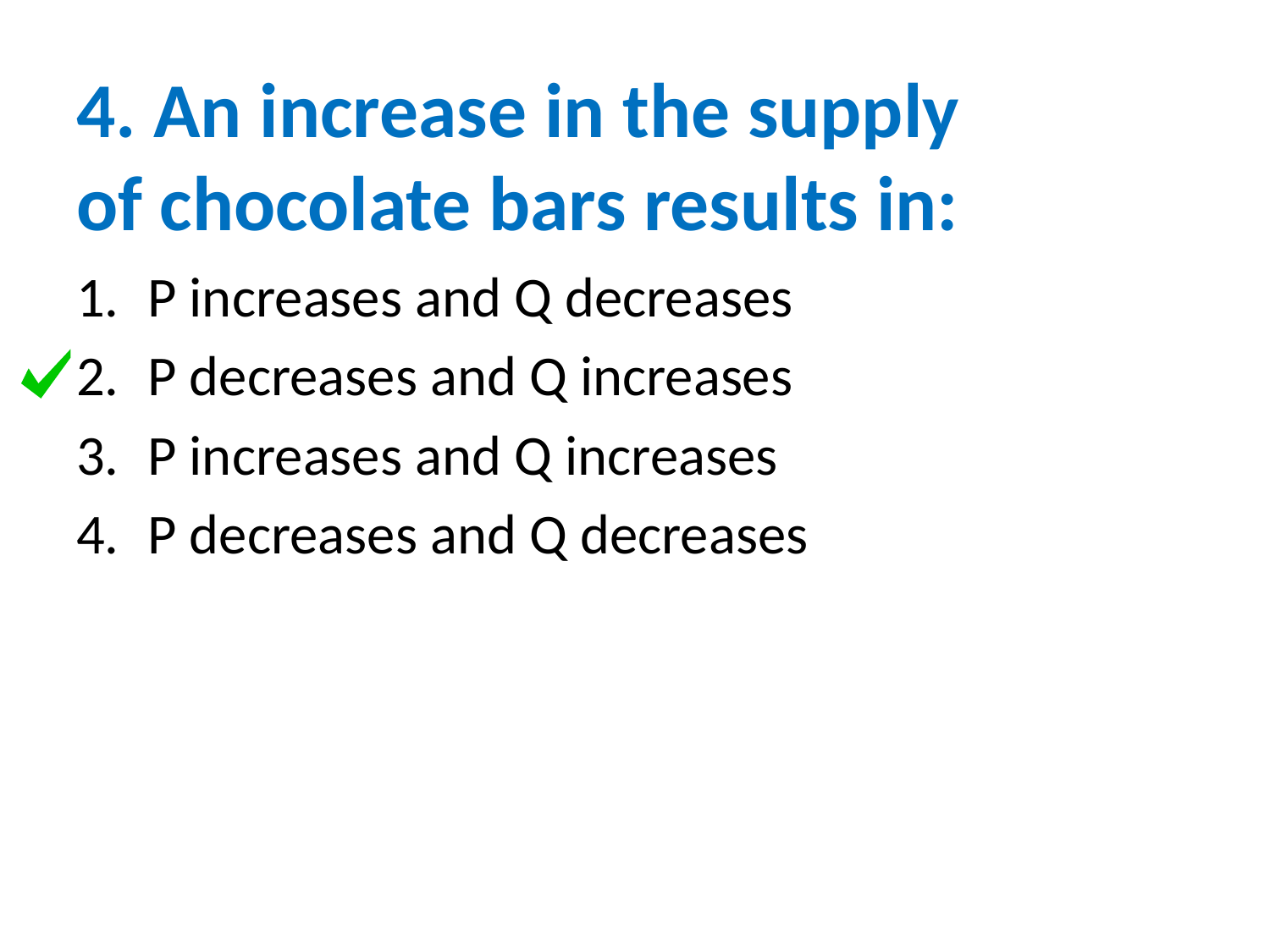

# 4. An increase in the supply of chocolate bars results in:
P increases and Q decreases
P decreases and Q increases
P increases and Q increases
P decreases and Q decreases